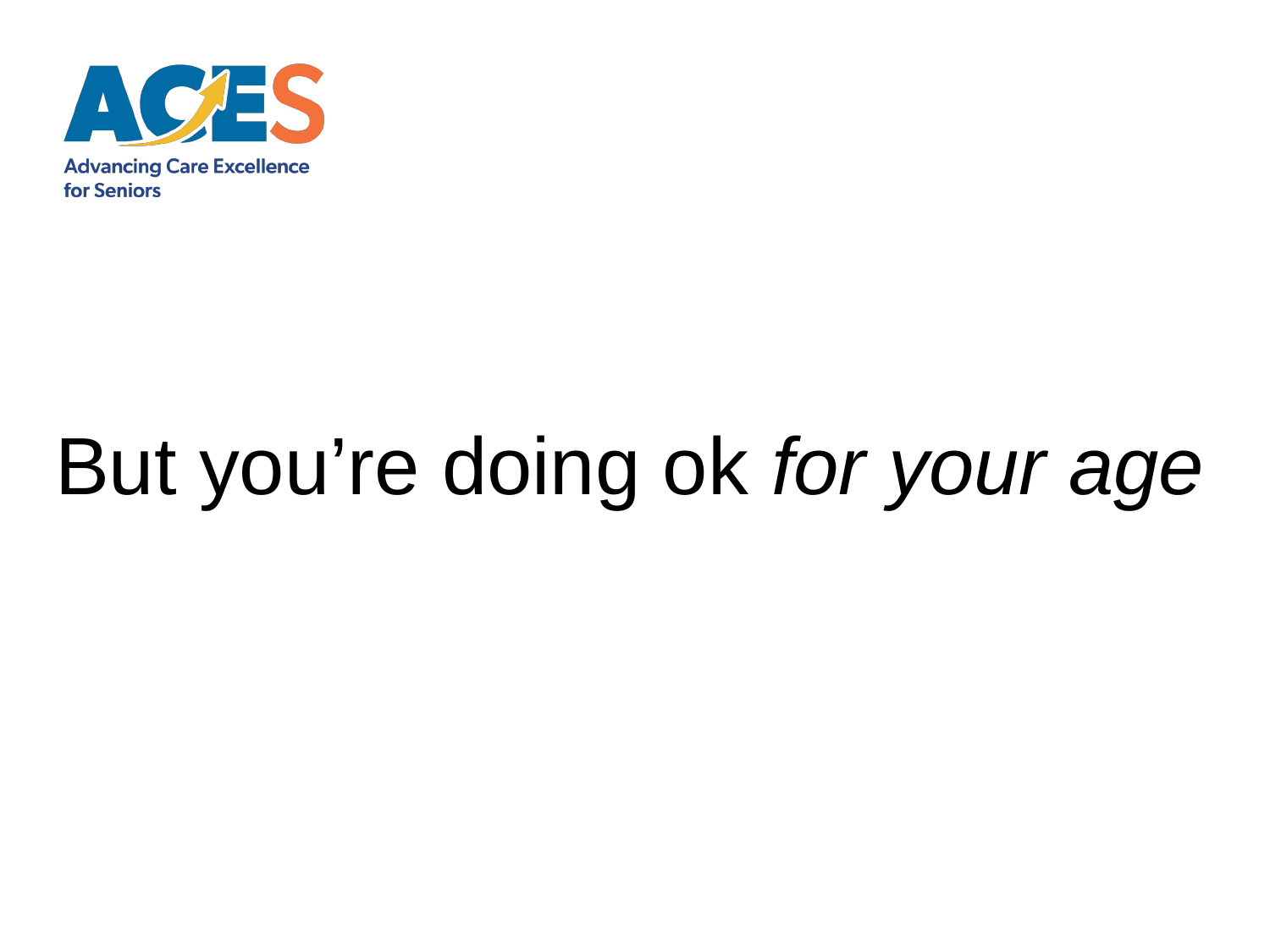

# But you’re doing ok for your age